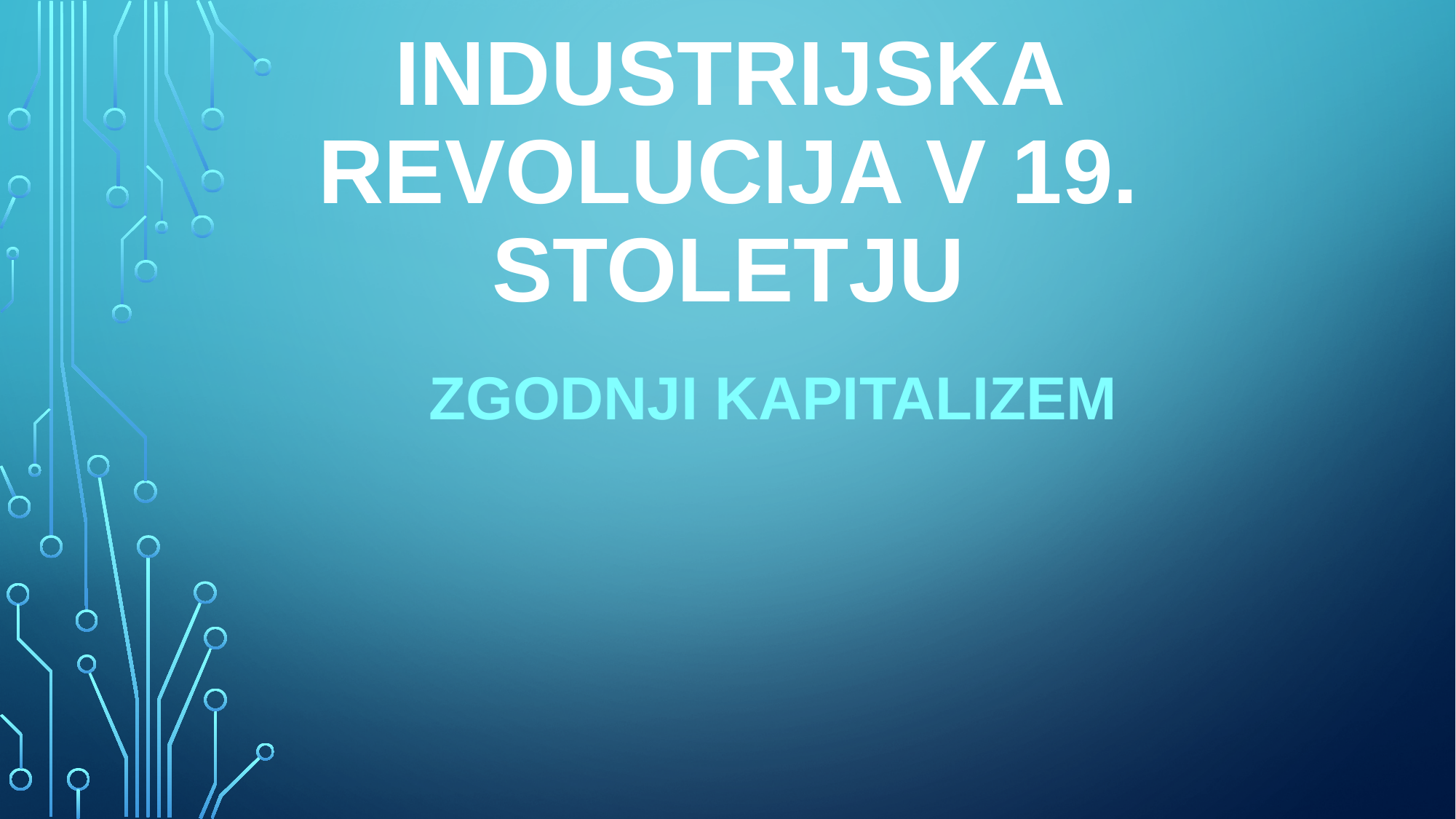

# INDUSTRIJSKA REVOLUCIJA V 19. STOLETJU
ZGODNJI KAPITALIZEM